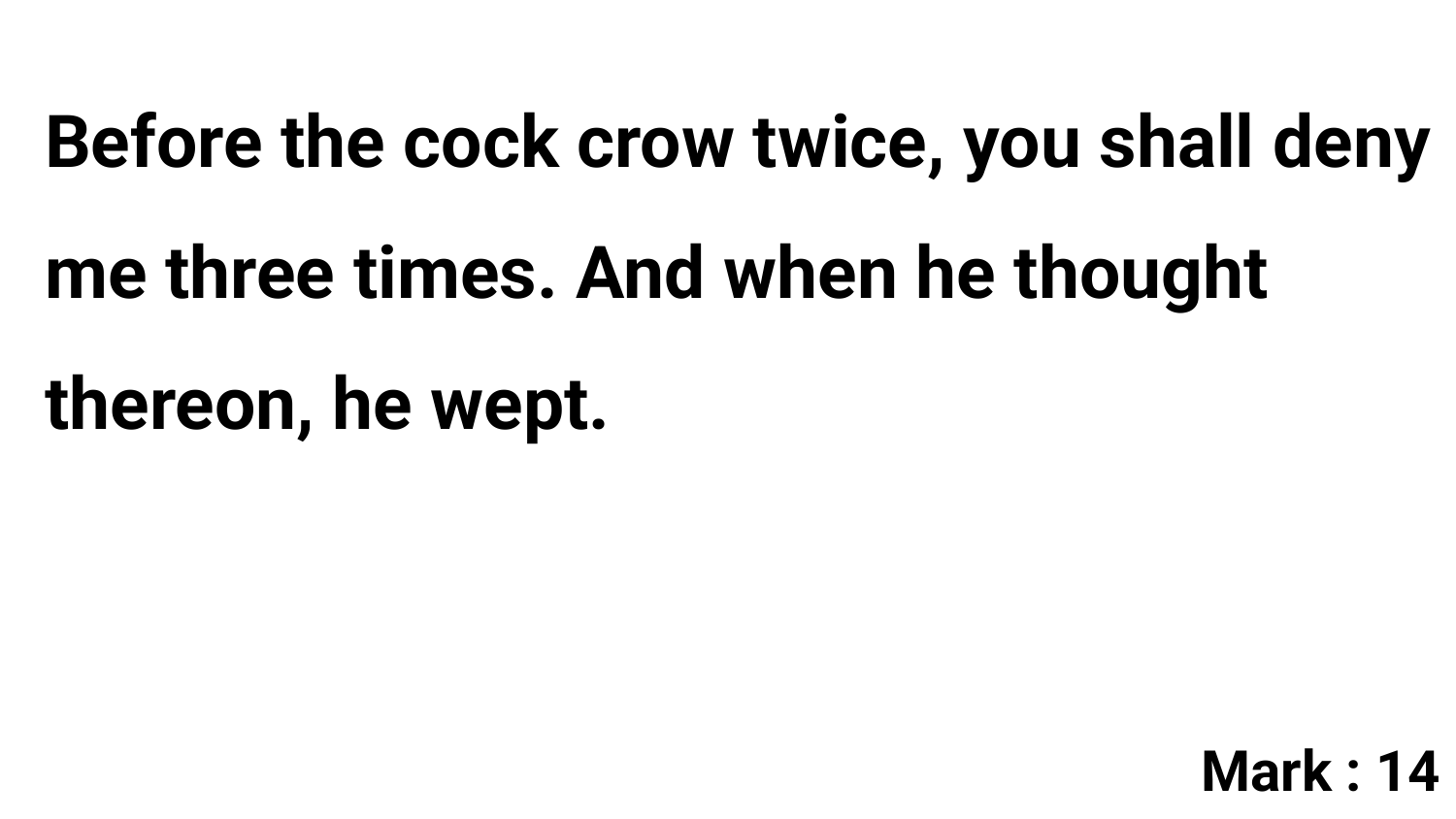

Before the cock crow twice, you shall deny me three times. And when he thought thereon, he wept.
Mark : 14